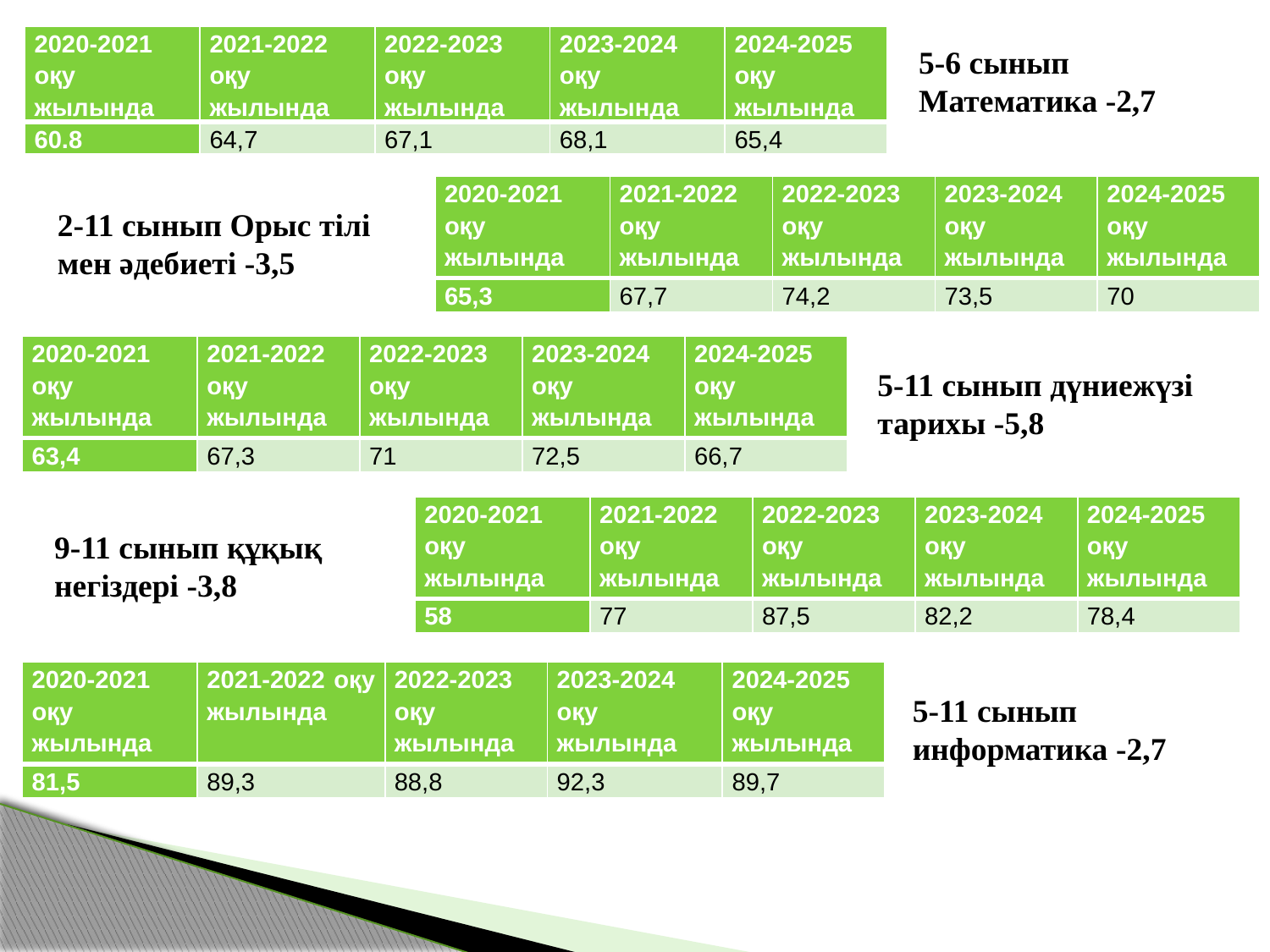

| 2020-2021 оқу жылында | 2021-2022 оқу жылында | 2022-2023 оқу жылында | 2023-2024 оқу жылында | 2024-2025 оқу жылында |
| --- | --- | --- | --- | --- |
| 60.8 | 64,7 | 67,1 | 68,1 | 65,4 |
5-6 сынып
Математика -2,7
| 2020-2021 оқу жылында | 2021-2022 оқу жылында | 2022-2023 оқу жылында | 2023-2024 оқу жылында | 2024-2025 оқу жылында |
| --- | --- | --- | --- | --- |
| 65,3 | 67,7 | 74,2 | 73,5 | 70 |
2-11 сынып Орыс тілі мен әдебиеті -3,5
| 2020-2021 оқу жылында | 2021-2022 оқу жылында | 2022-2023 оқу жылында | 2023-2024 оқу жылында | 2024-2025 оқу жылында |
| --- | --- | --- | --- | --- |
| 63,4 | 67,3 | 71 | 72,5 | 66,7 |
5-11 сынып дүниежүзі тарихы -5,8
| 2020-2021 оқу жылында | 2021-2022 оқу жылында | 2022-2023 оқу жылында | 2023-2024 оқу жылында | 2024-2025 оқу жылында |
| --- | --- | --- | --- | --- |
| 58 | 77 | 87,5 | 82,2 | 78,4 |
9-11 сынып құқық негіздері -3,8
| 2020-2021 оқу жылында | 2021-2022 оқу жылында | 2022-2023 оқу жылында | 2023-2024 оқу жылында | 2024-2025 оқу жылында |
| --- | --- | --- | --- | --- |
| 81,5 | 89,3 | 88,8 | 92,3 | 89,7 |
5-11 сынып информатика -2,7